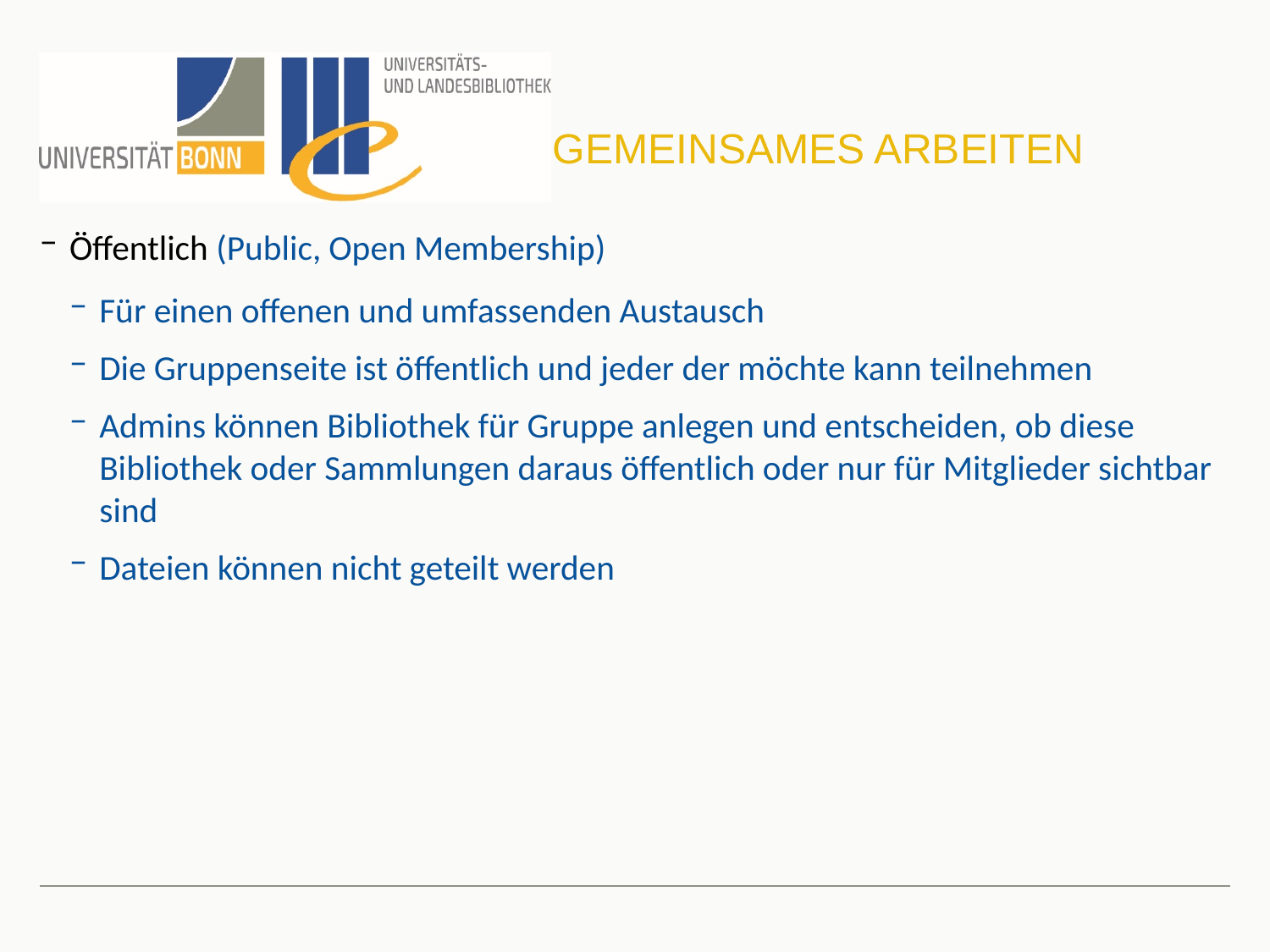

# Gemeinsames Arbeiten
Öffentlich (Public, Open Membership)
Für einen offenen und umfassenden Austausch
Die Gruppenseite ist öffentlich und jeder der möchte kann teilnehmen
Admins können Bibliothek für Gruppe anlegen und entscheiden, ob diese Bibliothek oder Sammlungen daraus öffentlich oder nur für Mitglieder sichtbar sind
Dateien können nicht geteilt werden